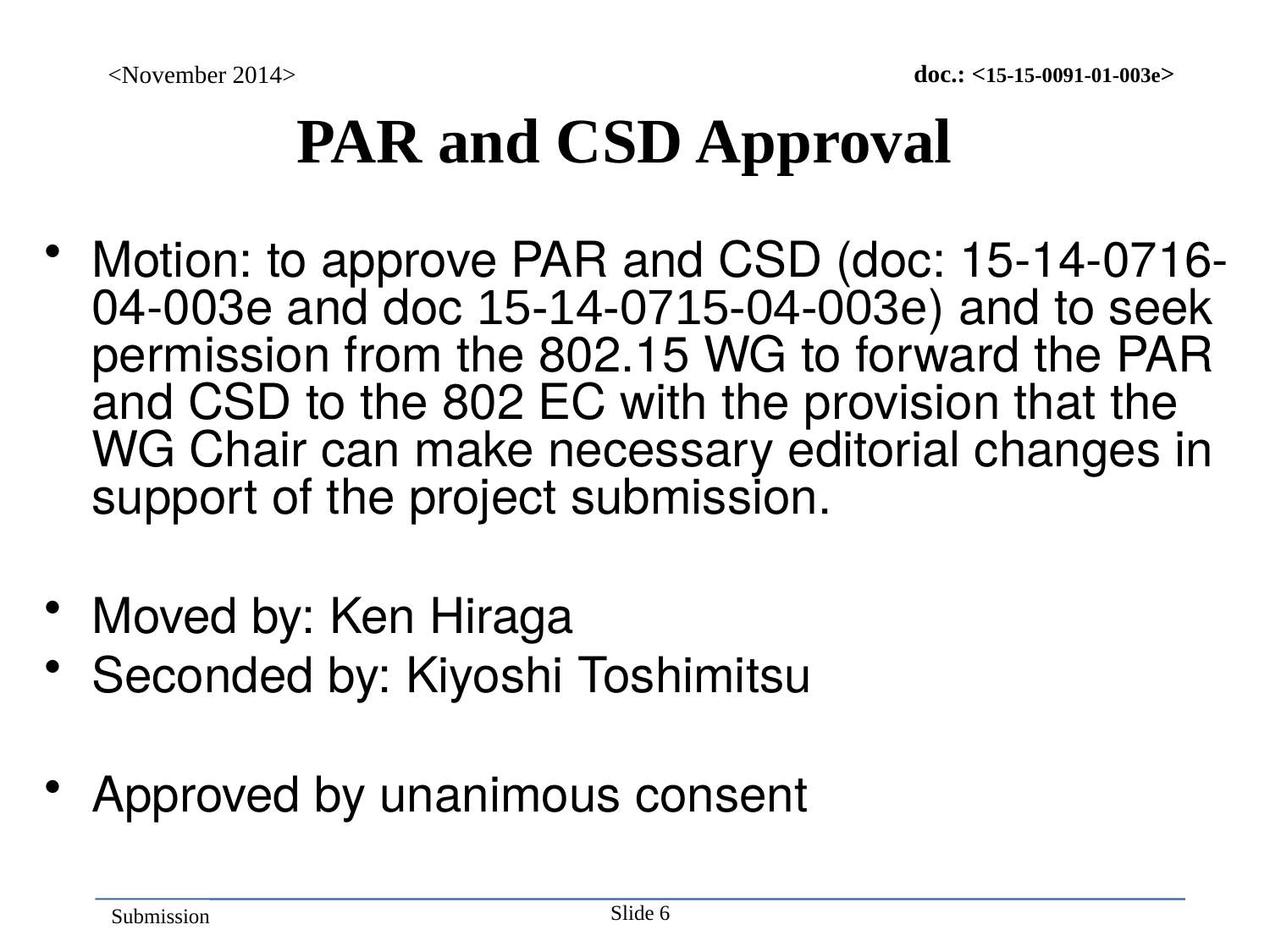

<November 2014>
PAR and CSD Approval
Motion: to approve PAR and CSD (doc: 15-14-0716-04-003e and doc 15-14-0715-04-003e) and to seek permission from the 802.15 WG to forward the PAR and CSD to the 802 EC with the provision that the WG Chair can make necessary editorial changes in support of the project submission.

Moved by: Ken Hiraga
Seconded by: Kiyoshi Toshimitsu

Approved by unanimous consent

Slide 6